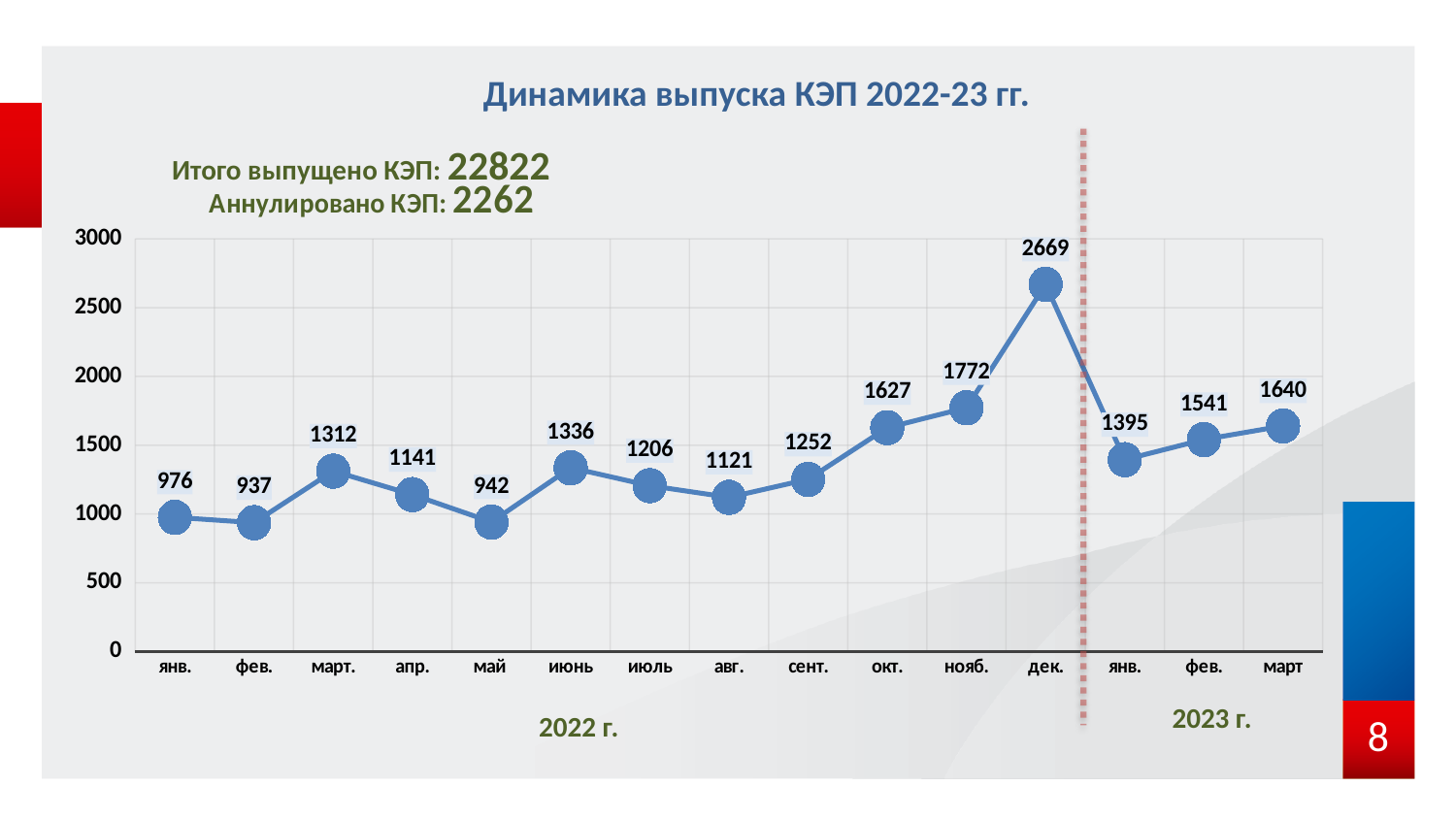

# Динамика выпуска КЭП 2022-23 гг.

### Chart

| Category |  |
|---|---|
| янв. | 976.0 |
| фев. | 937.0 |
| март. | 1312.0 |
| апр. | 1141.0 |
| май  | 942.0 |
| июнь | 1336.0 |
| июль | 1206.0 |
| авг. | 1121.0 |
| сент. | 1252.0 |
| окт. | 1627.0 |
| нояб. | 1772.0 |
| дек. | 2669.0 |
| янв. | 1395.0 |
| фев. | 1541.0 |
| март | 1640.0 |

### Chart

| Category |
|---|
Итого выпущено КЭП: 22822
2023 г.
2022 г.
8